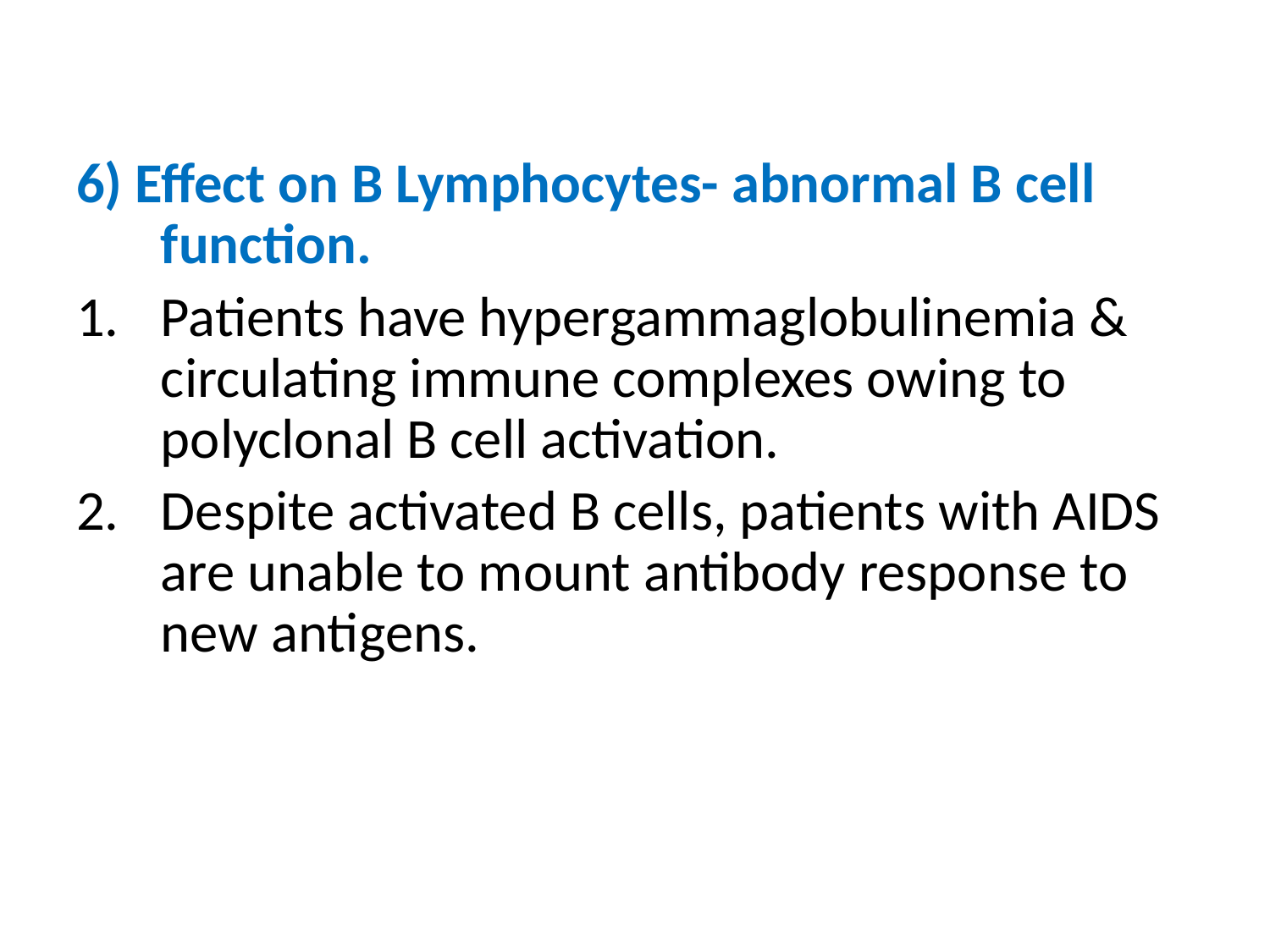

6) Effect on B Lymphocytes- abnormal B cell function.
Patients have hypergammaglobulinemia & circulating immune complexes owing to polyclonal B cell activation.
Despite activated B cells, patients with AIDS are unable to mount antibody response to new antigens.